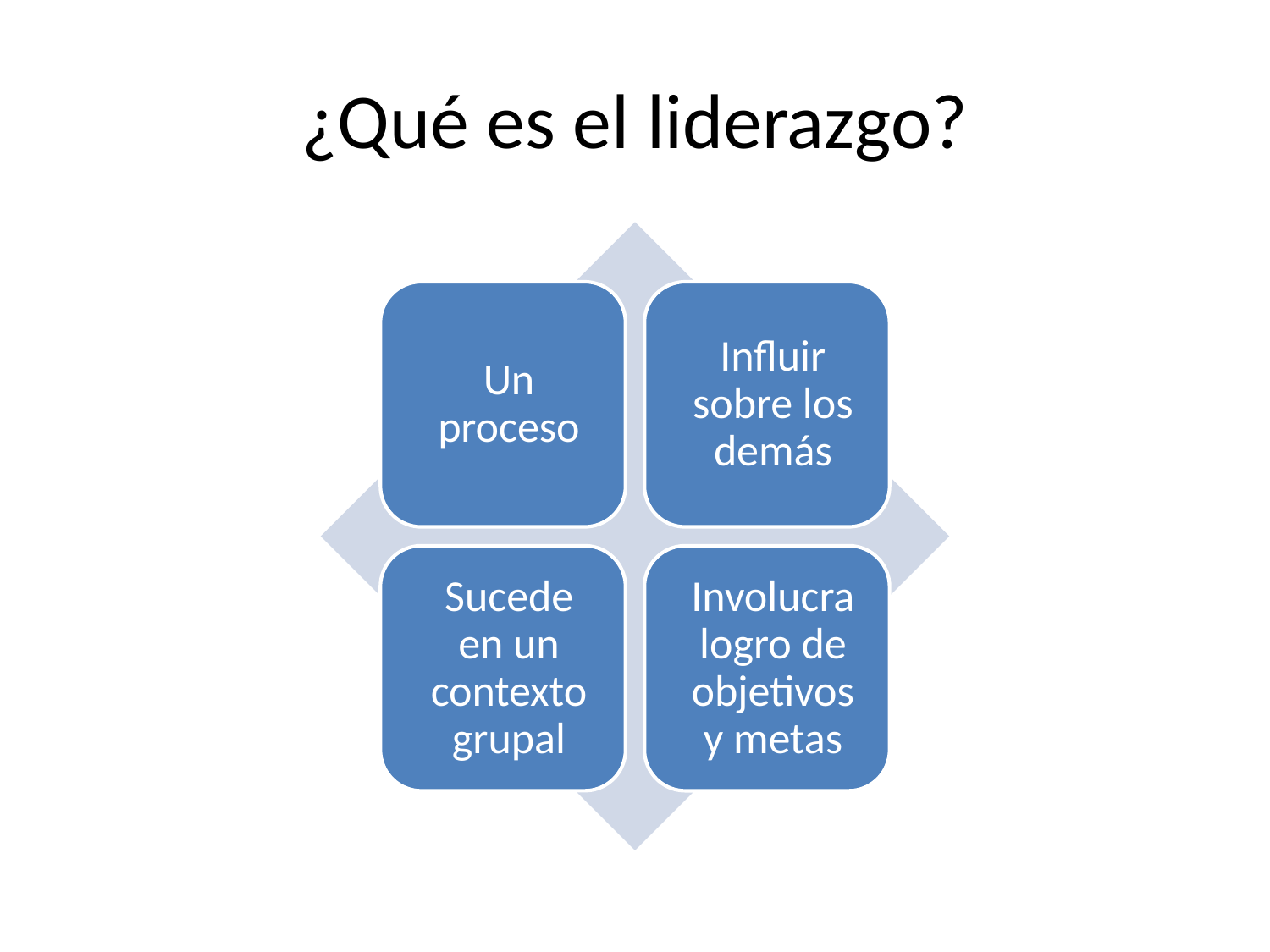

# ¿Qué es el liderazgo?
Un proceso
Influir sobre los demás
Sucede en un contexto grupal
Involucra logro de objetivos y metas